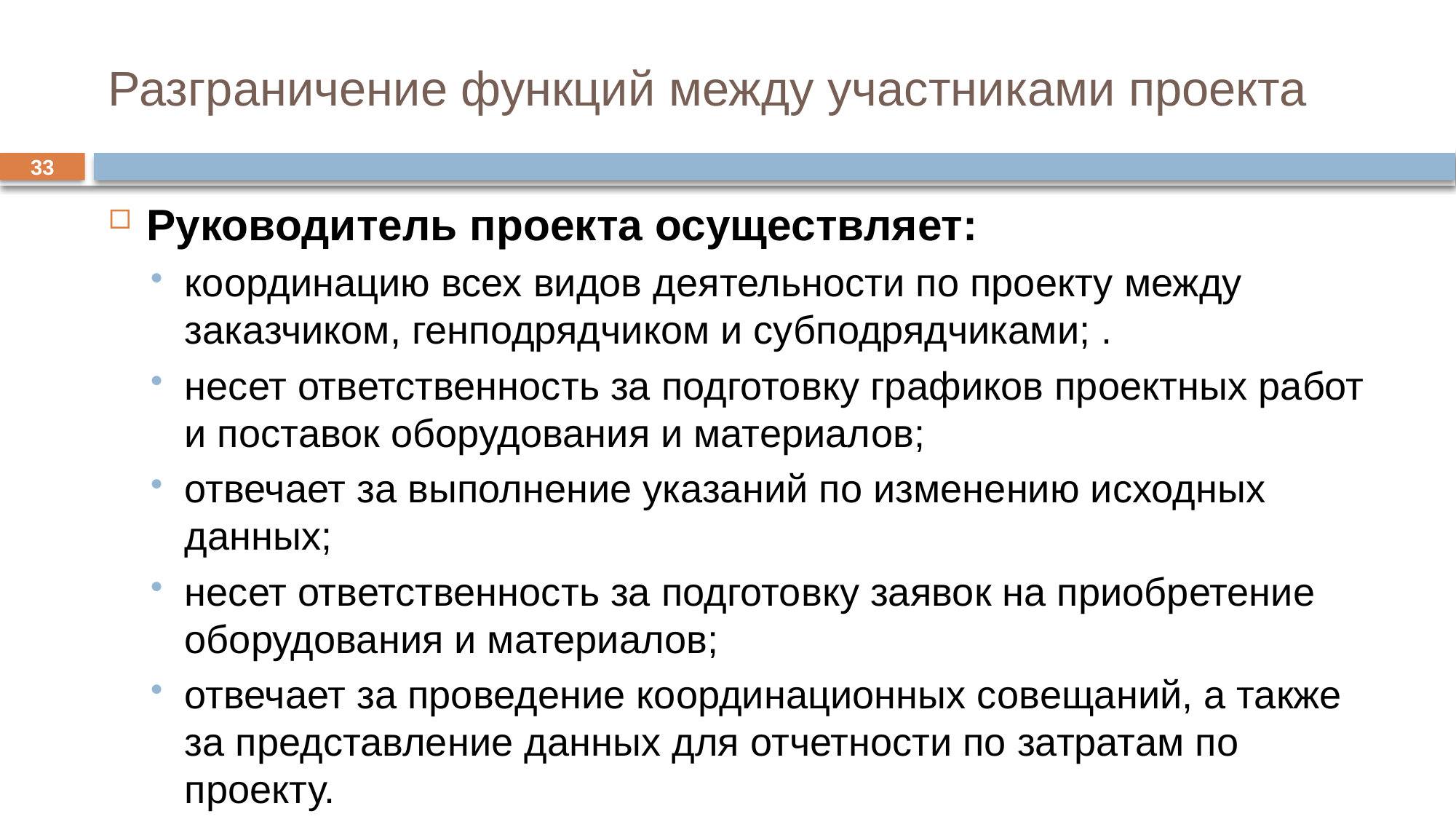

# Разграничение функций между участниками проекта
33
Руководитель проекта осуществляет:
координацию всех видов деятельности по проекту между заказчиком, генподрядчиком и субподрядчиками; .
несет ответственность за подготовку графиков проектных работ и поставок оборудования и материалов;
отвечает за выполнение указаний по изменению исходных данных;
несет ответственность за подготовку заявок на приобретение оборудования и материалов;
отвечает за проведение координационных совещаний, а также за представление данных для отчетности по затратам по проекту.